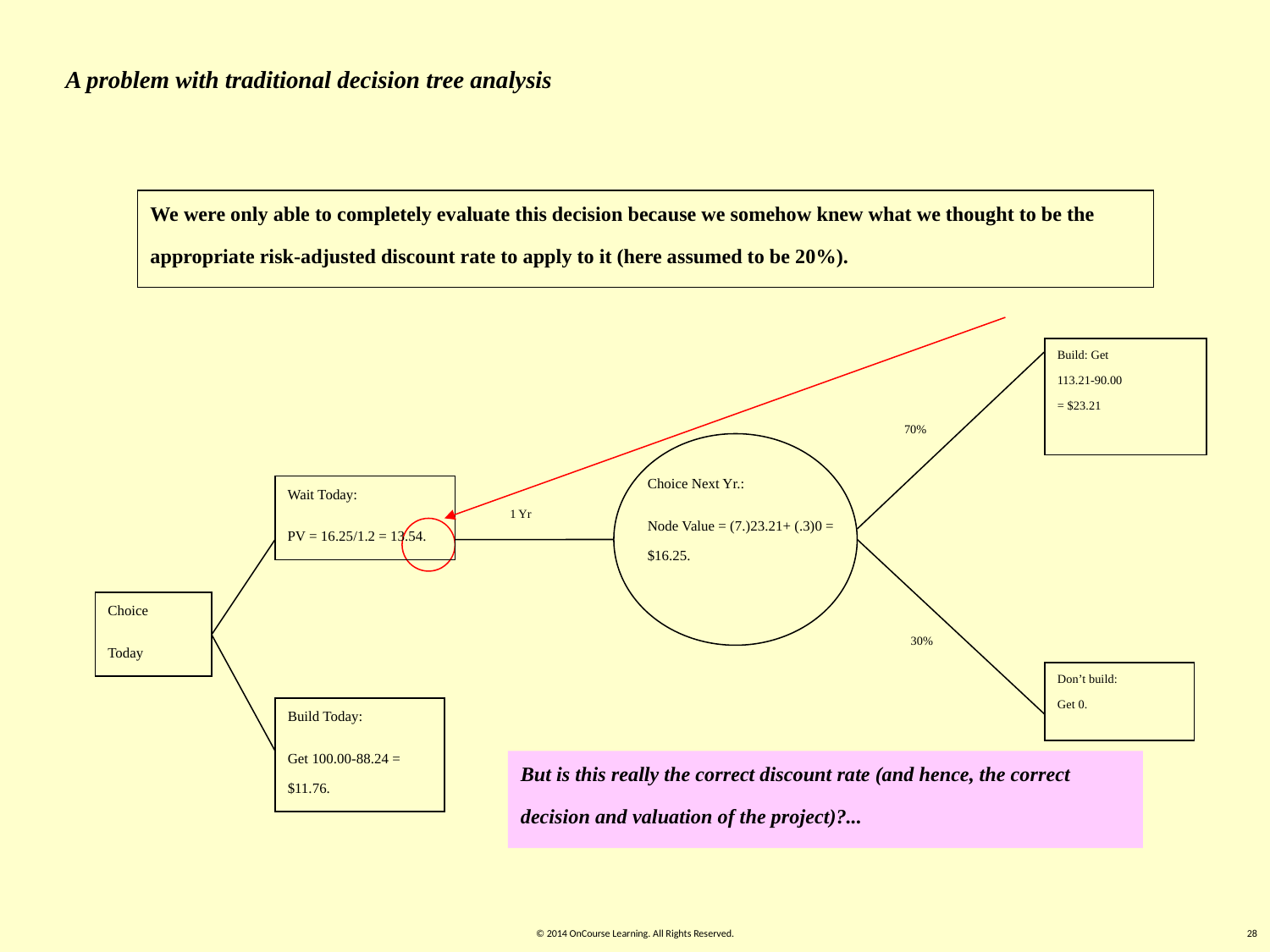

A problem with traditional decision tree analysis
We were only able to completely evaluate this decision because we somehow knew what we thought to be the appropriate risk-adjusted discount rate to apply to it (here assumed to be 20%).

Build: Get
113.21-90.00
= $23.21

70%

Choice Next Yr.:
Node Value = (7.)23.21+ (.3)0 = $16.25.
Wait Today:
PV = 16.25/1.2 = 13.54.
1 Yr

Choice
Today
30%

Don’t build:
Get 0.
Build Today:
Get 100.00-88.24 = $11.76.
But is this really the correct discount rate (and hence, the correct decision and valuation of the project)?...
© 2014 OnCourse Learning. All Rights Reserved.
28